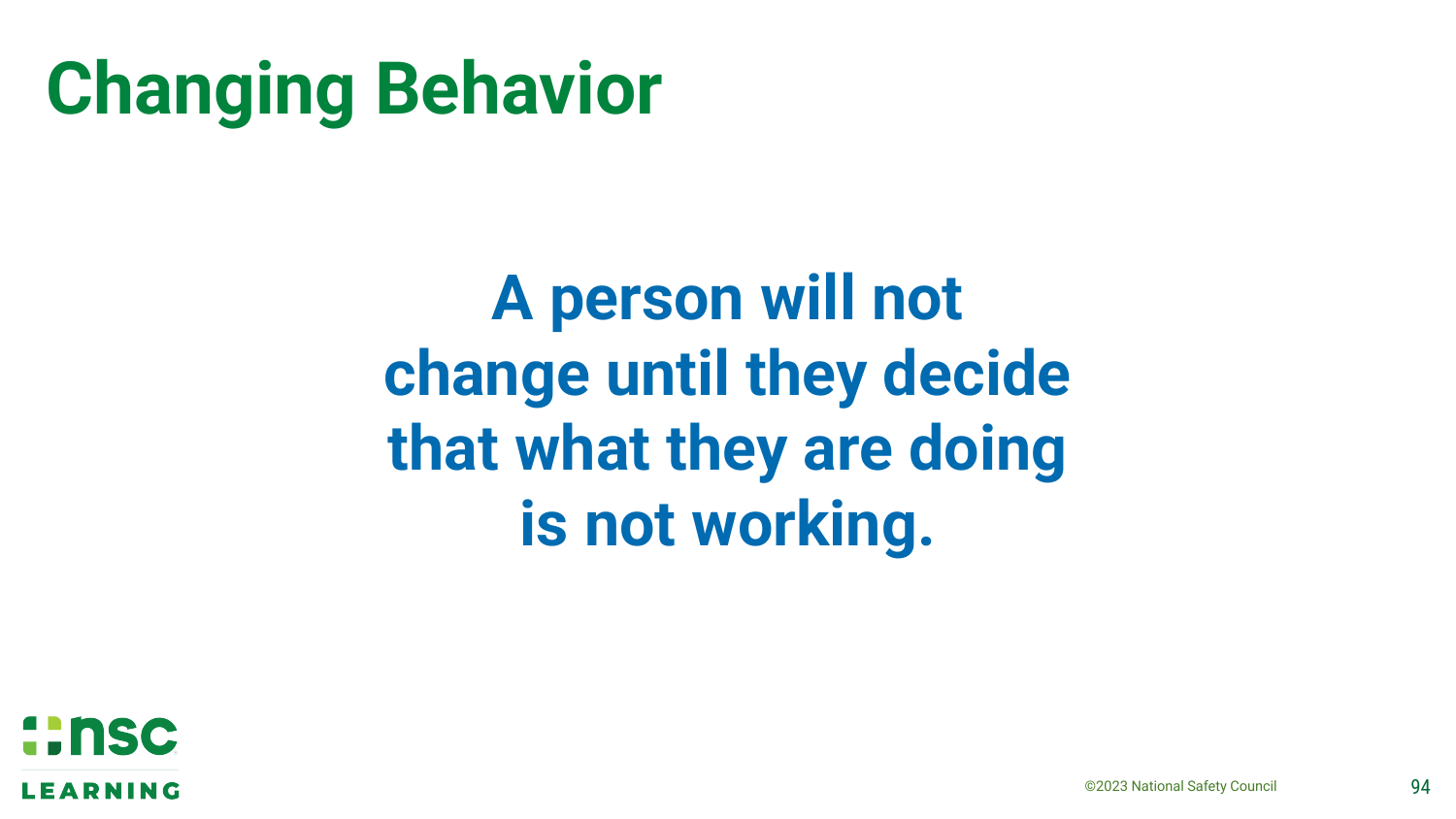

# Changing Behavior
A person will not change until they decide that what they are doing is not working.